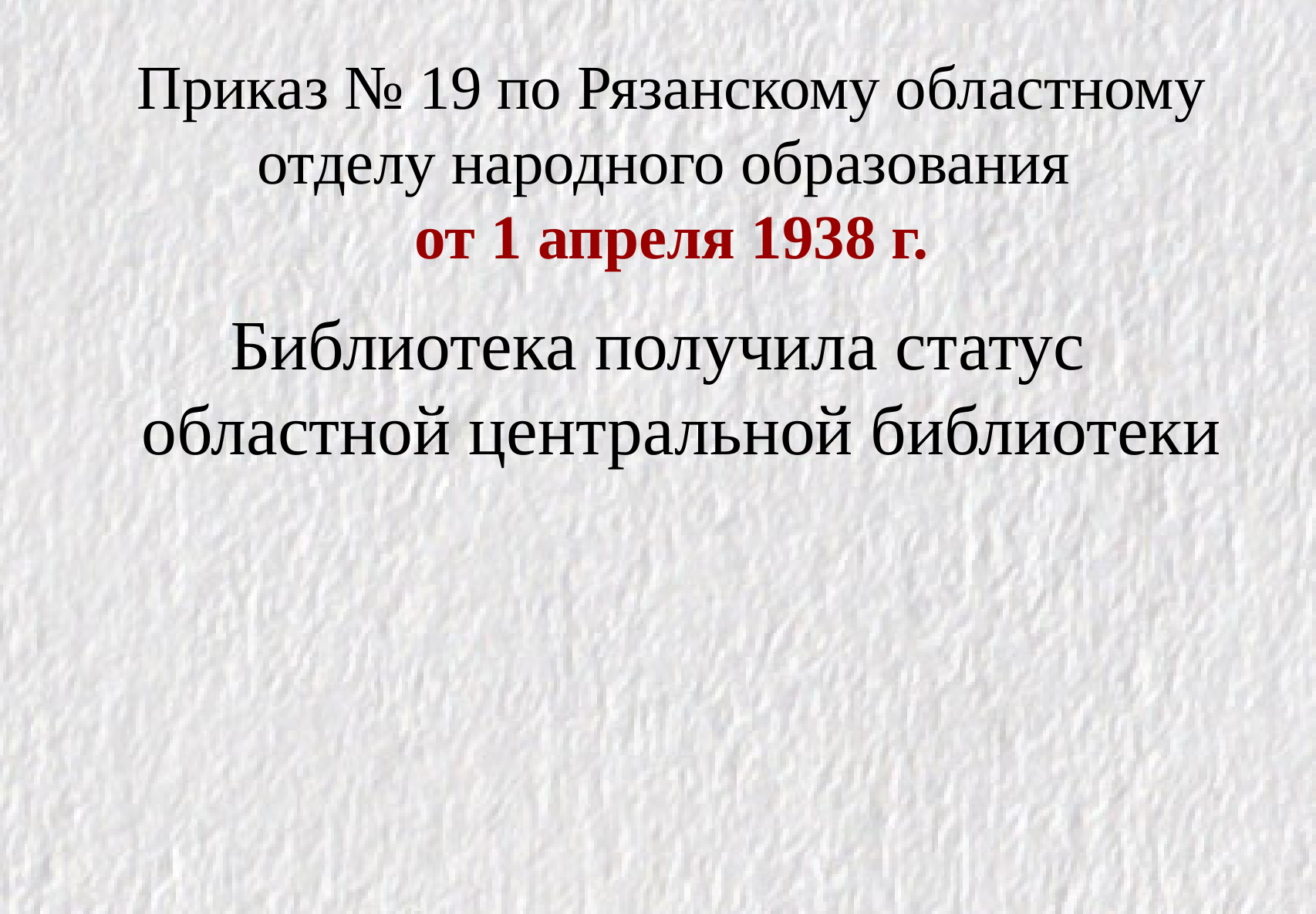

# Приказ № 19 по Рязанскому областному отделу народного образования от 1 апреля 1938 г.
Библиотека получила статус областной центральной библиотеки